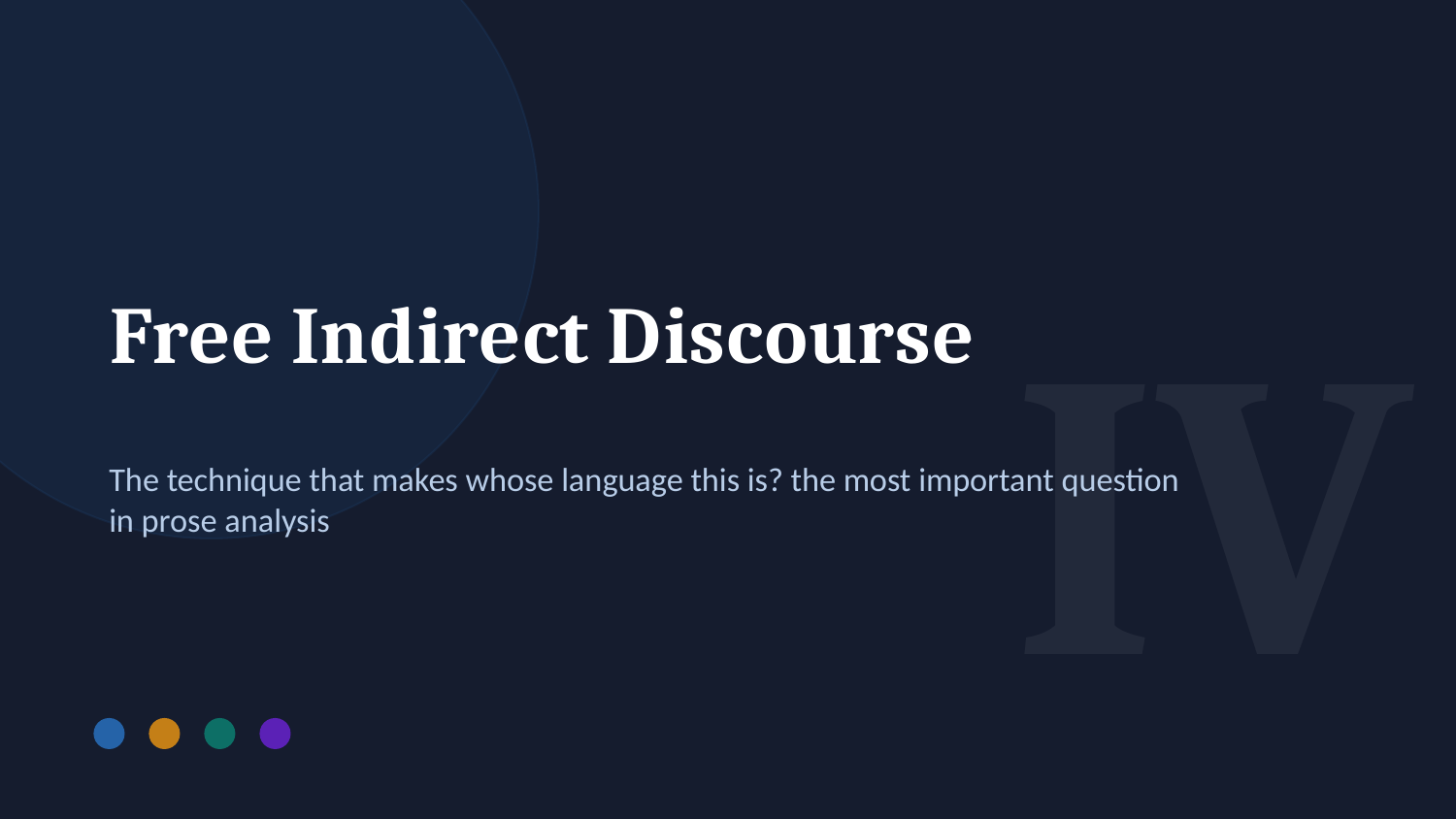

IV

Free Indirect Discourse
The technique that makes whose language this is? the most important question in prose analysis